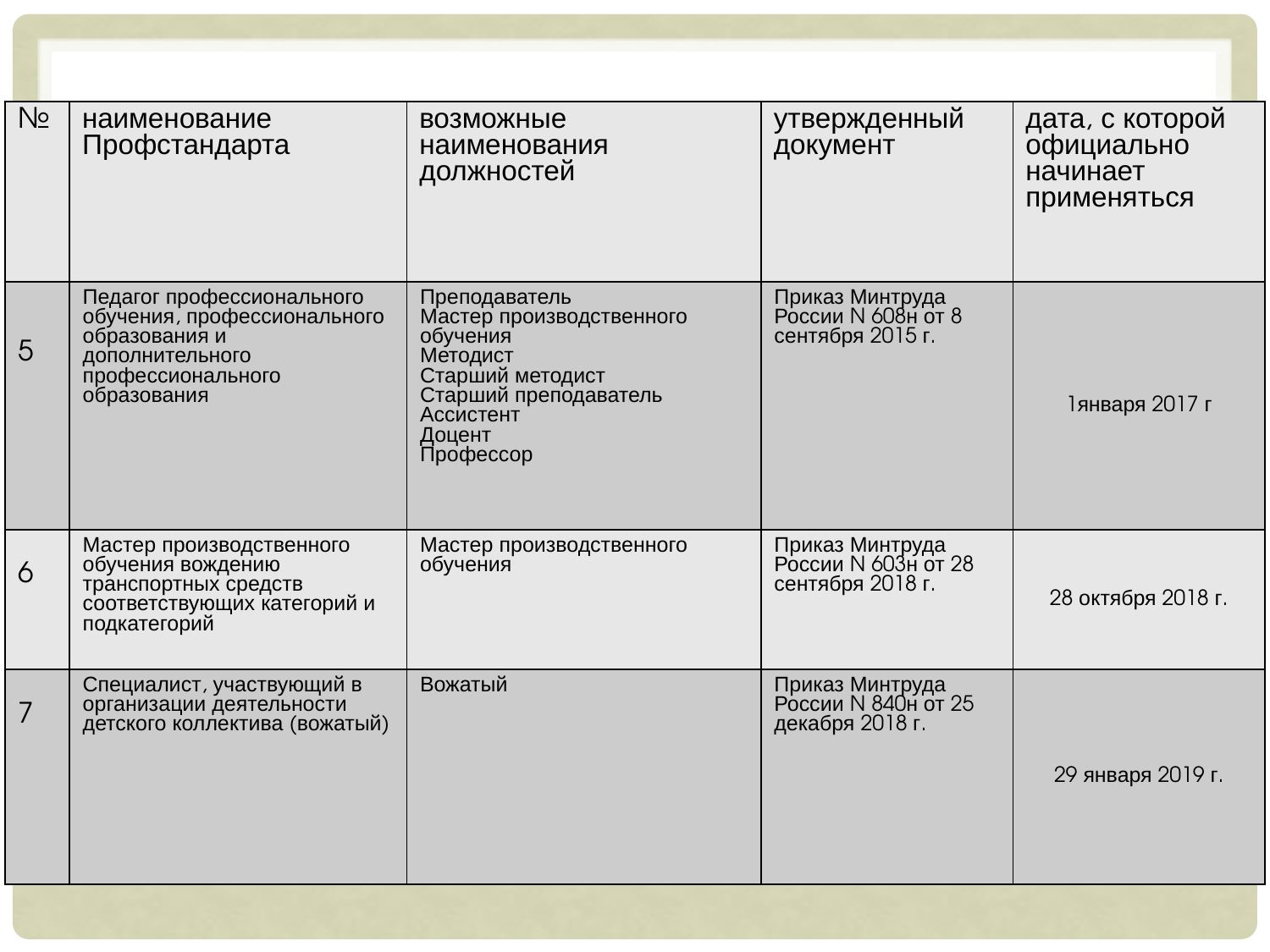

#
| № | наименование Профстандарта | возможные наименования должностей | утвержденный документ | дата, с которой официально начинает применяться |
| --- | --- | --- | --- | --- |
| 5 | Педагог профессионального обучения, профессионального образования и дополнительного профессионального образования | Преподаватель Мастер производственного обучения Методист Старший методист Старший преподаватель Ассистент Доцент Профессор | Приказ Минтруда России N 608н от 8 сентября 2015 г. | 1января 2017 г |
| 6 | Мастер производственного обучения вождению транспортных средств соответствующих категорий и подкатегорий | Мастер производственного обучения | Приказ Минтруда России N 603н от 28 сентября 2018 г. | 28 октября 2018 г. |
| 7 | Специалист, участвующий в организации деятельности детского коллектива (вожатый) | Вожатый | Приказ Минтруда России N 840н от 25 декабря 2018 г. | 29 января 2019 г. |